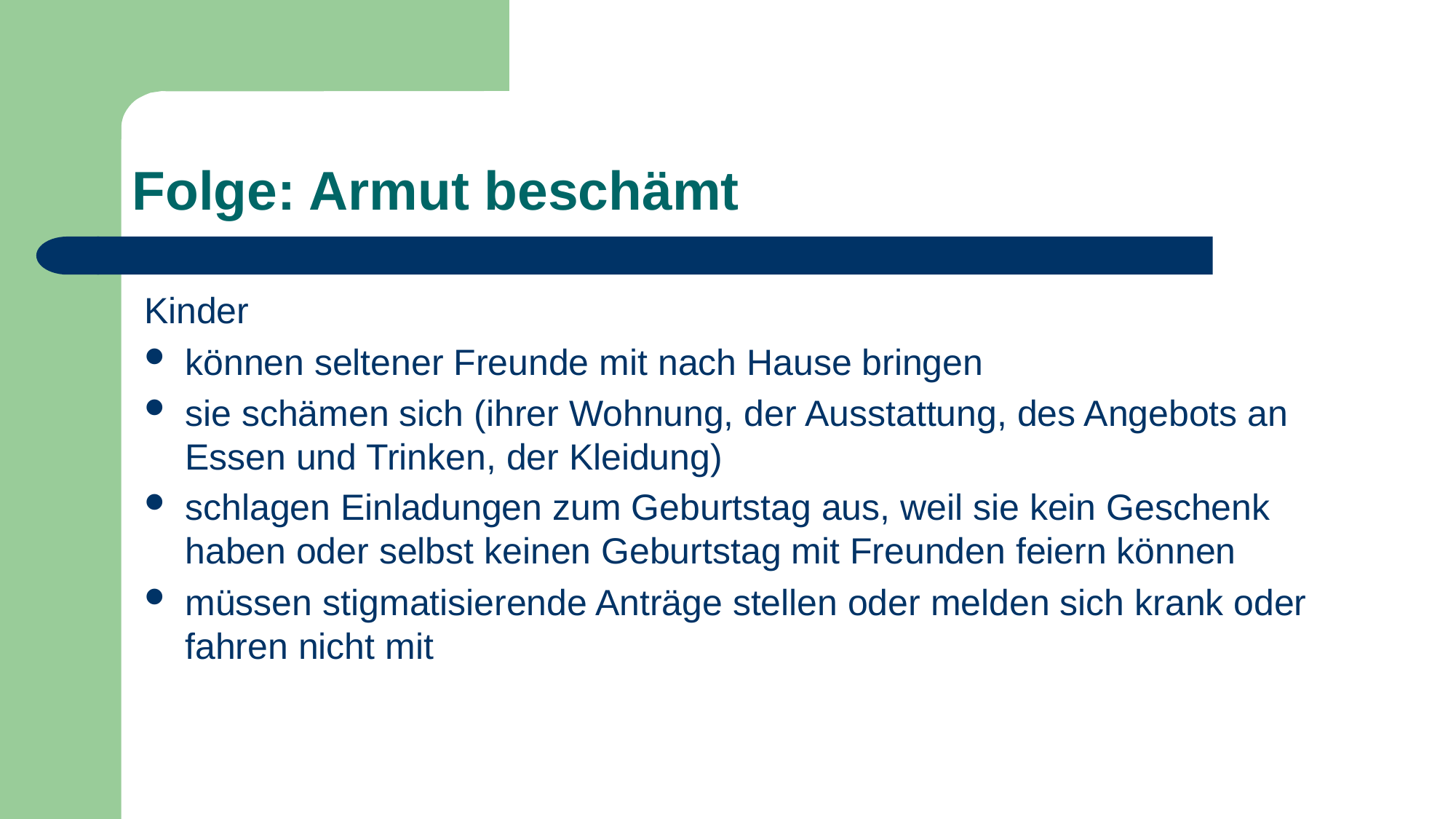

# Folge: Armut beschämt
Kinder
können seltener Freunde mit nach Hause bringen
sie schämen sich (ihrer Wohnung, der Ausstattung, des Angebots an Essen und Trinken, der Kleidung)
schlagen Einladungen zum Geburtstag aus, weil sie kein Geschenk haben oder selbst keinen Geburtstag mit Freunden feiern können
müssen stigmatisierende Anträge stellen oder melden sich krank oder fahren nicht mit